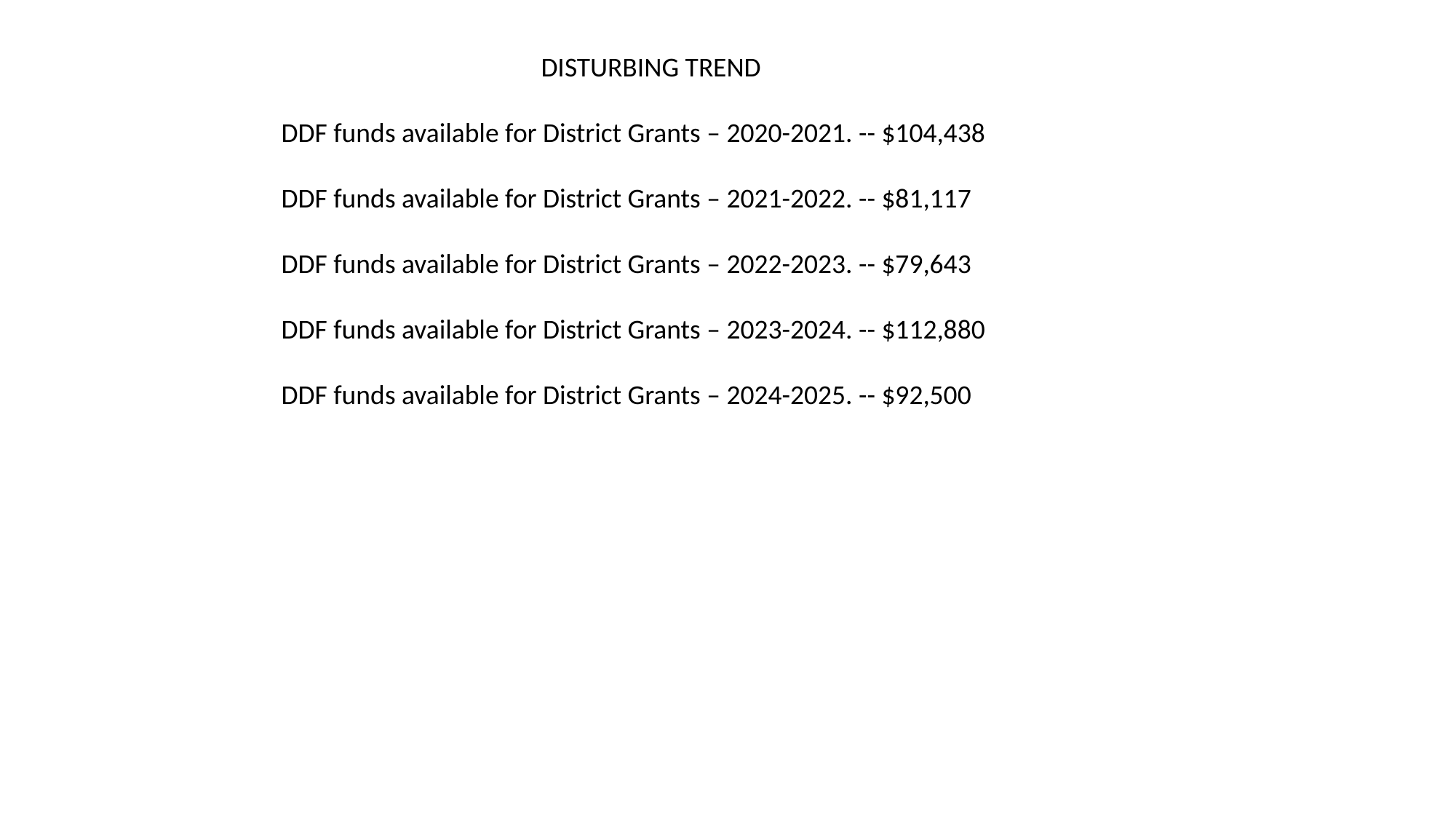

DISTURBING TREND

DDF funds available for District Grants – 2020-2021. -- $104,438

DDF funds available for District Grants – 2021-2022. -- $81,117

DDF funds available for District Grants – 2022-2023. -- $79,643

DDF funds available for District Grants – 2023-2024. -- $112,880

DDF funds available for District Grants – 2024-2025. -- $92,500